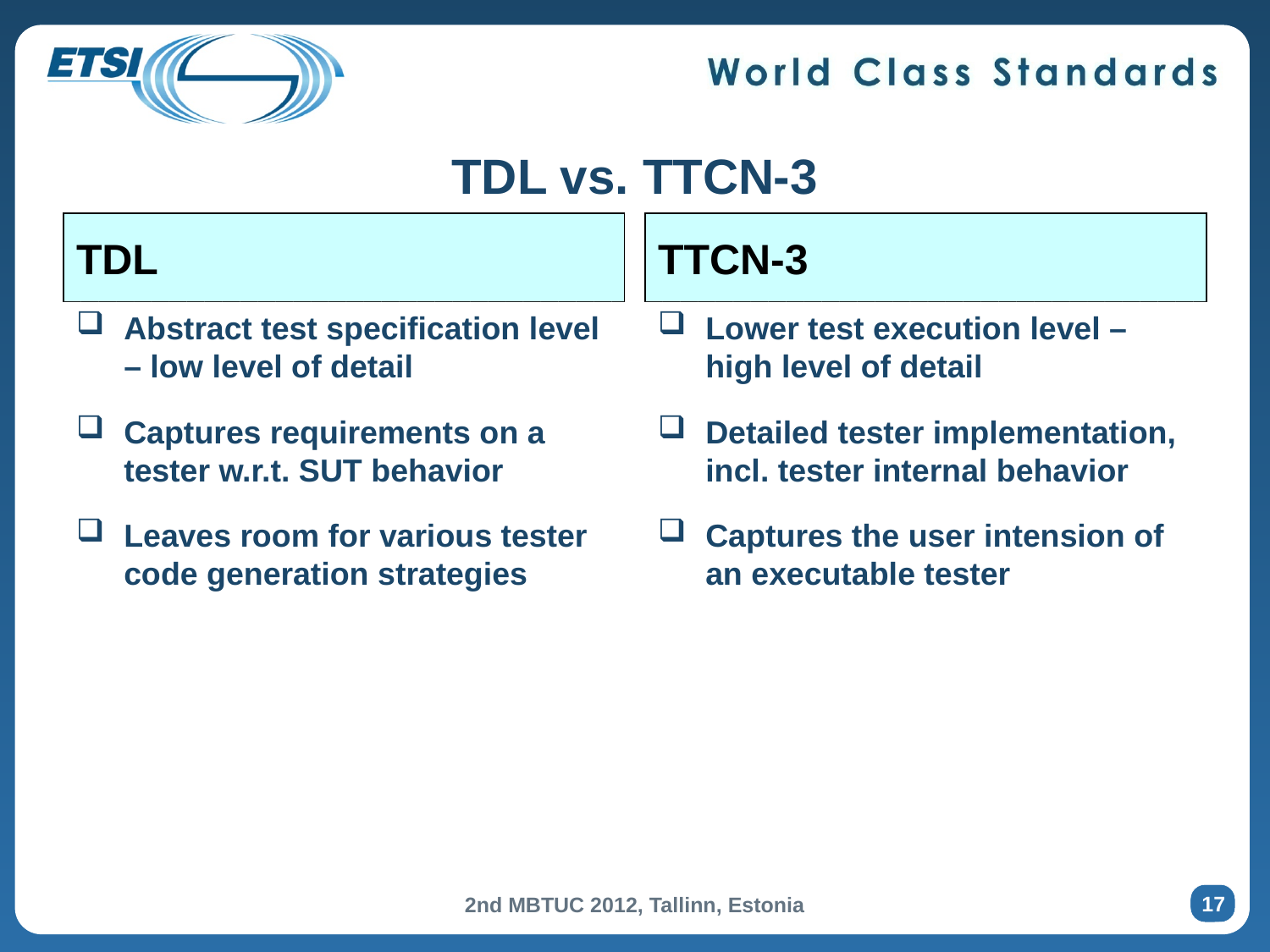

# TDL vs. TTCN-3
TDL
TTCN-3
Abstract test specification level – low level of detail
Captures requirements on a tester w.r.t. SUT behavior
Leaves room for various tester code generation strategies
Lower test execution level – high level of detail
Detailed tester implementation, incl. tester internal behavior
Captures the user intension of an executable tester
17
2nd MBTUC 2012, Tallinn, Estonia